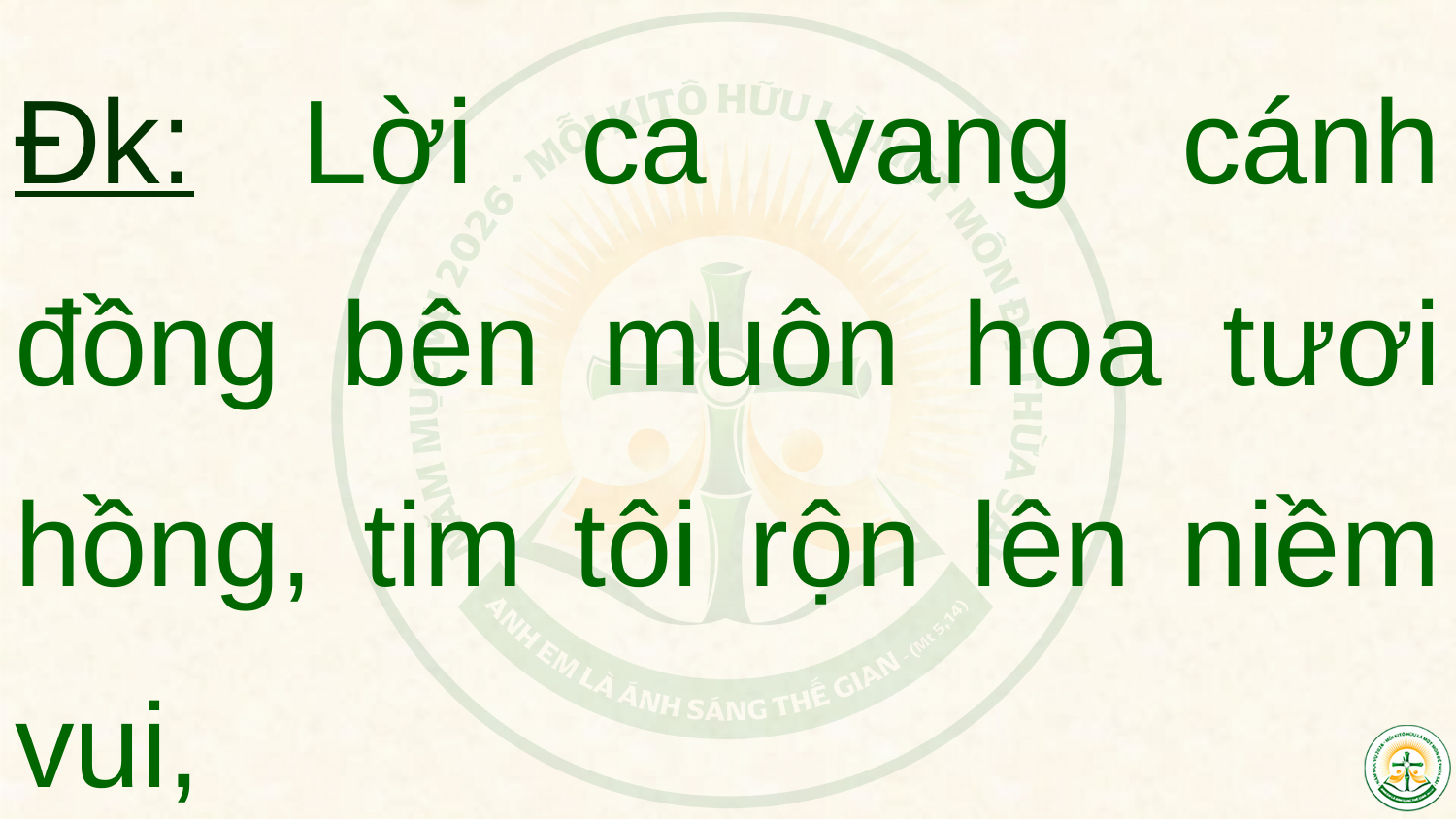

Đk: Lời ca vang cánh đồng bên muôn hoa tươi hồng, tim tôi rộn lên niềm vui,